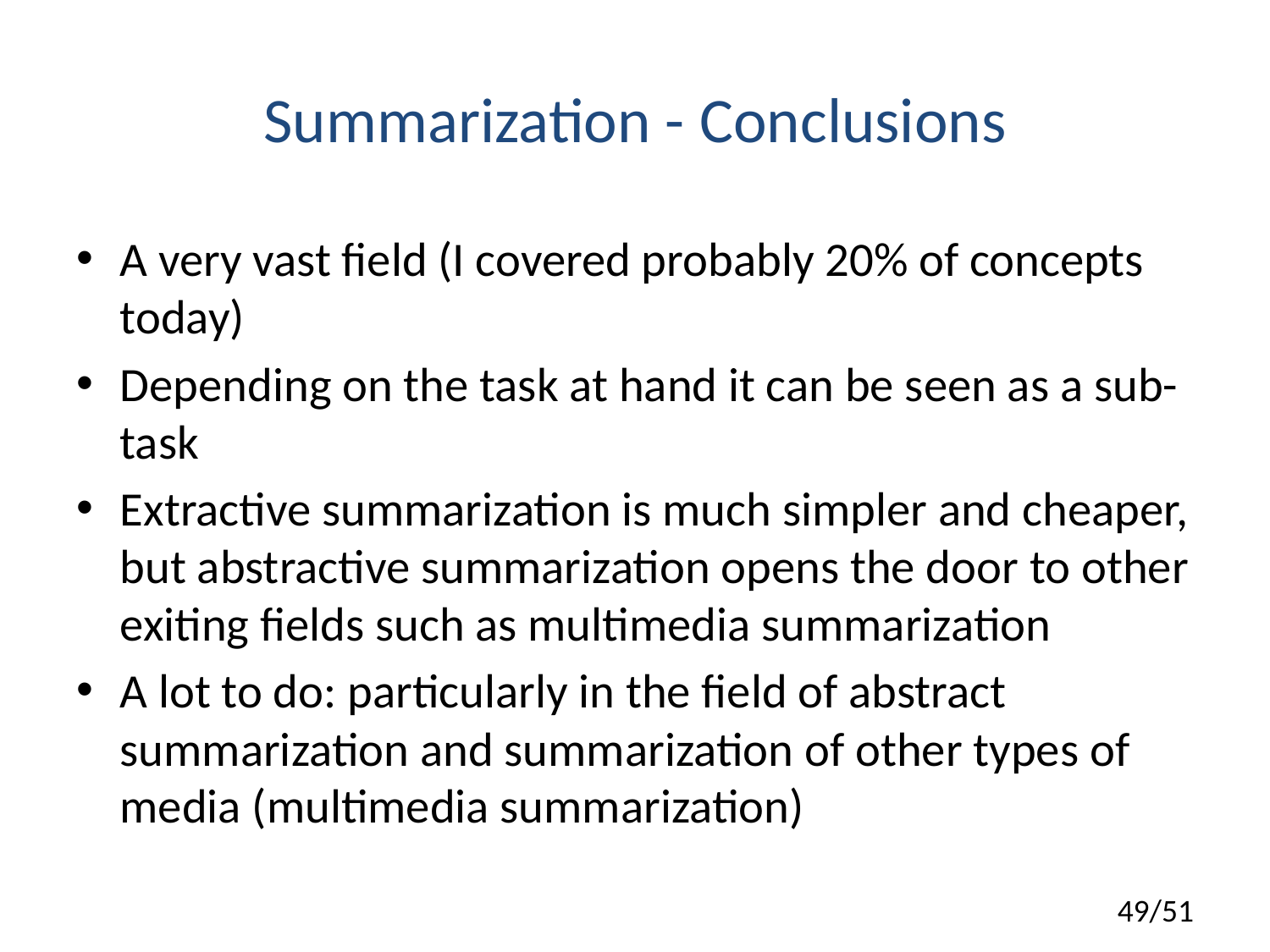

# Summarization - Conclusions
A very vast field (I covered probably 20% of concepts today)
Depending on the task at hand it can be seen as a sub-task
Extractive summarization is much simpler and cheaper, but abstractive summarization opens the door to other exiting fields such as multimedia summarization
A lot to do: particularly in the field of abstract summarization and summarization of other types of media (multimedia summarization)